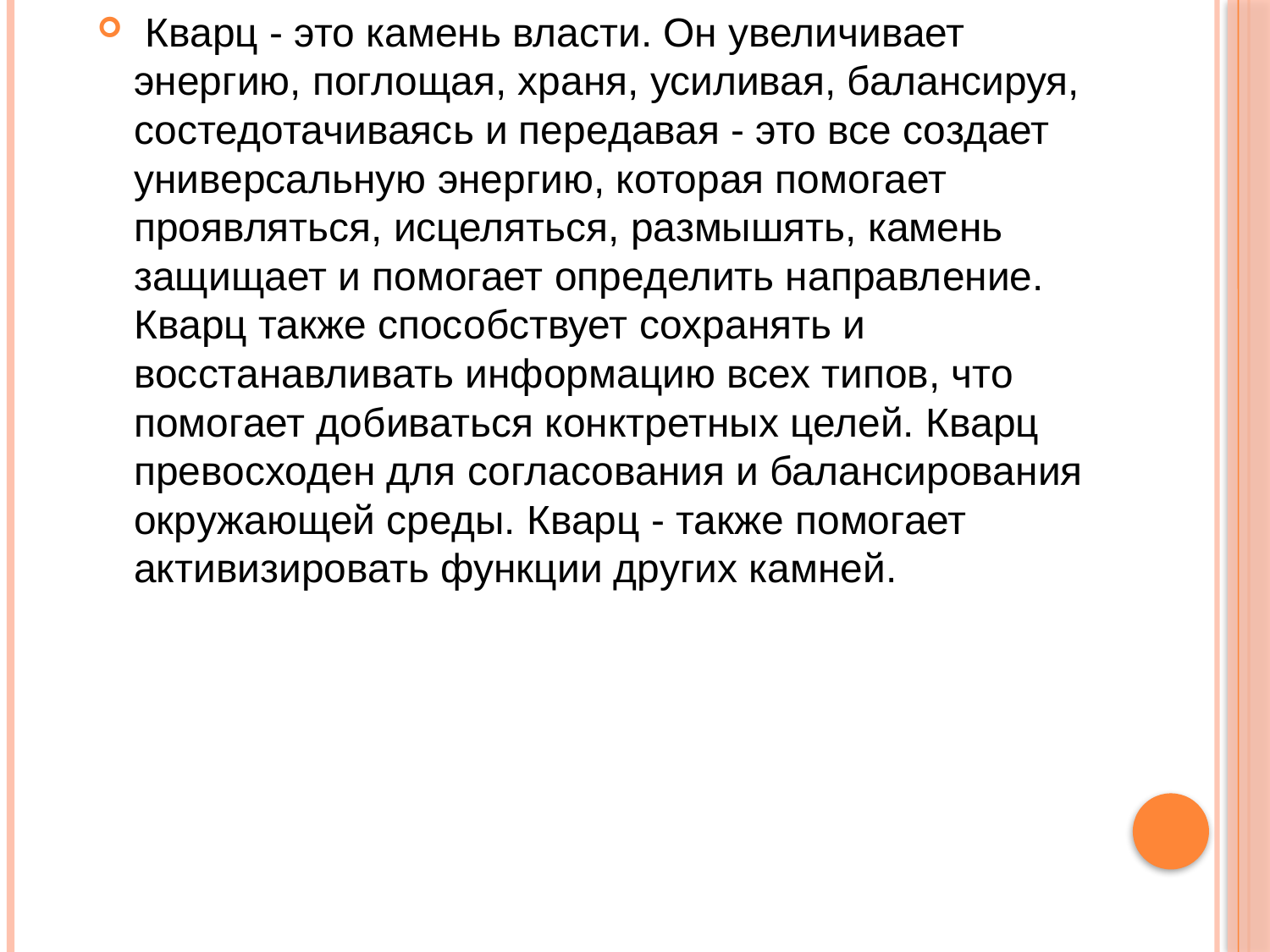

Кварц - это камень власти. Он увеличивает энергию, поглощая, храня, усиливая, балансируя,  состедотачиваясь и передавая - это все создает универсальную энергию, которая помогает проявляться, исцеляться, размышять, камень защищает и помогает определить направление. Кварц также способствует сохранять и восстанавливать информацию всех типов, что помогает добиваться конктретных целей. Кварц превосходен для согласования и балансирования окружающей среды. Кварц - также помогает активизировать функции других камней.